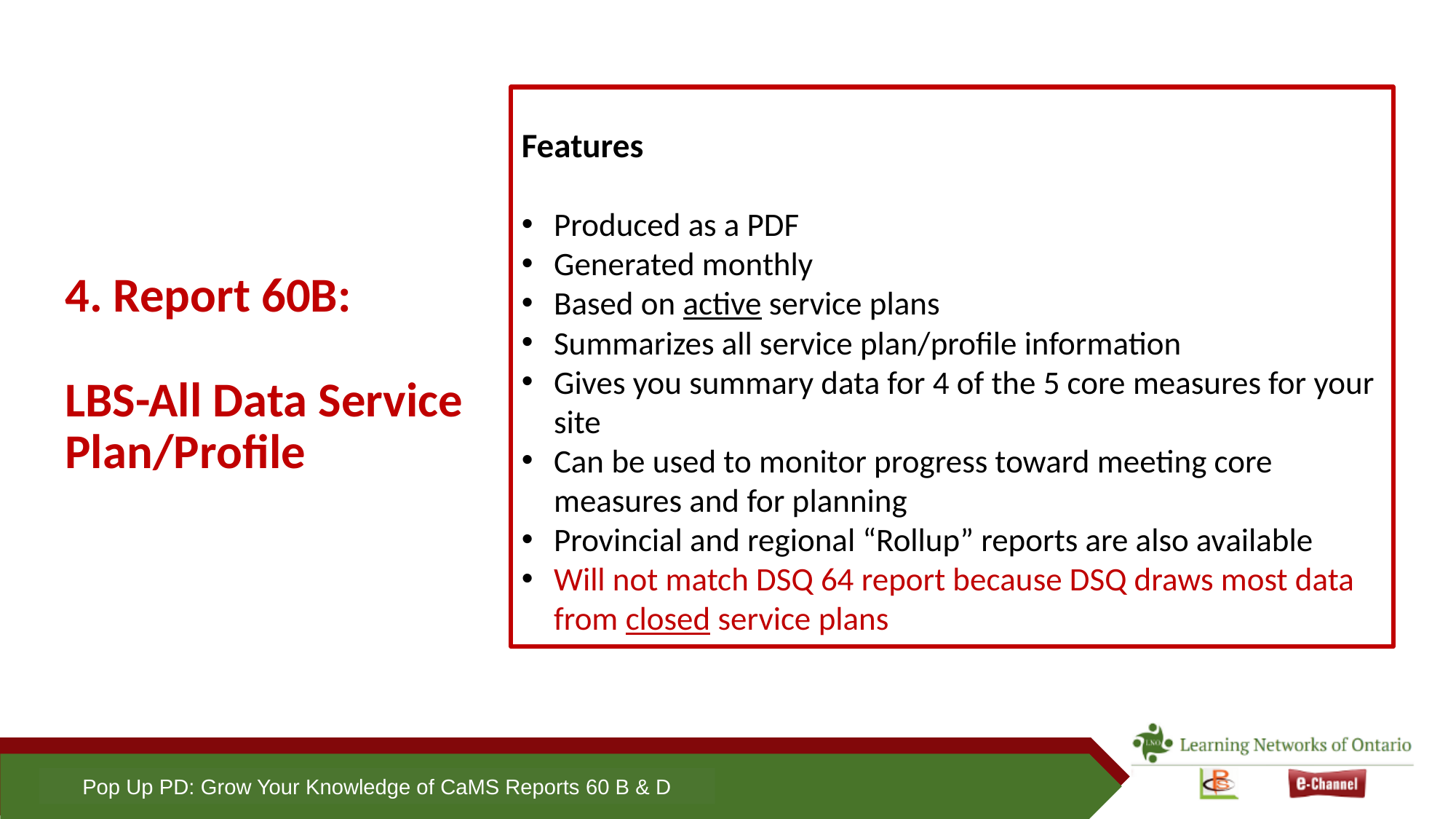

Features

Produced as a PDF
Generated monthly
Based on active service plans
Summarizes all service plan/profile information
Gives you summary data for 4 of the 5 core measures for your site
Can be used to monitor progress toward meeting core measures and for planning
Provincial and regional “Rollup” reports are also available
Will not match DSQ 64 report because DSQ draws most data from closed service plans
# 4. Report 60B: LBS-All Data Service Plan/Profile
Pop Up PD: Grow Your Knowledge of CaMS Reports 60 B & D